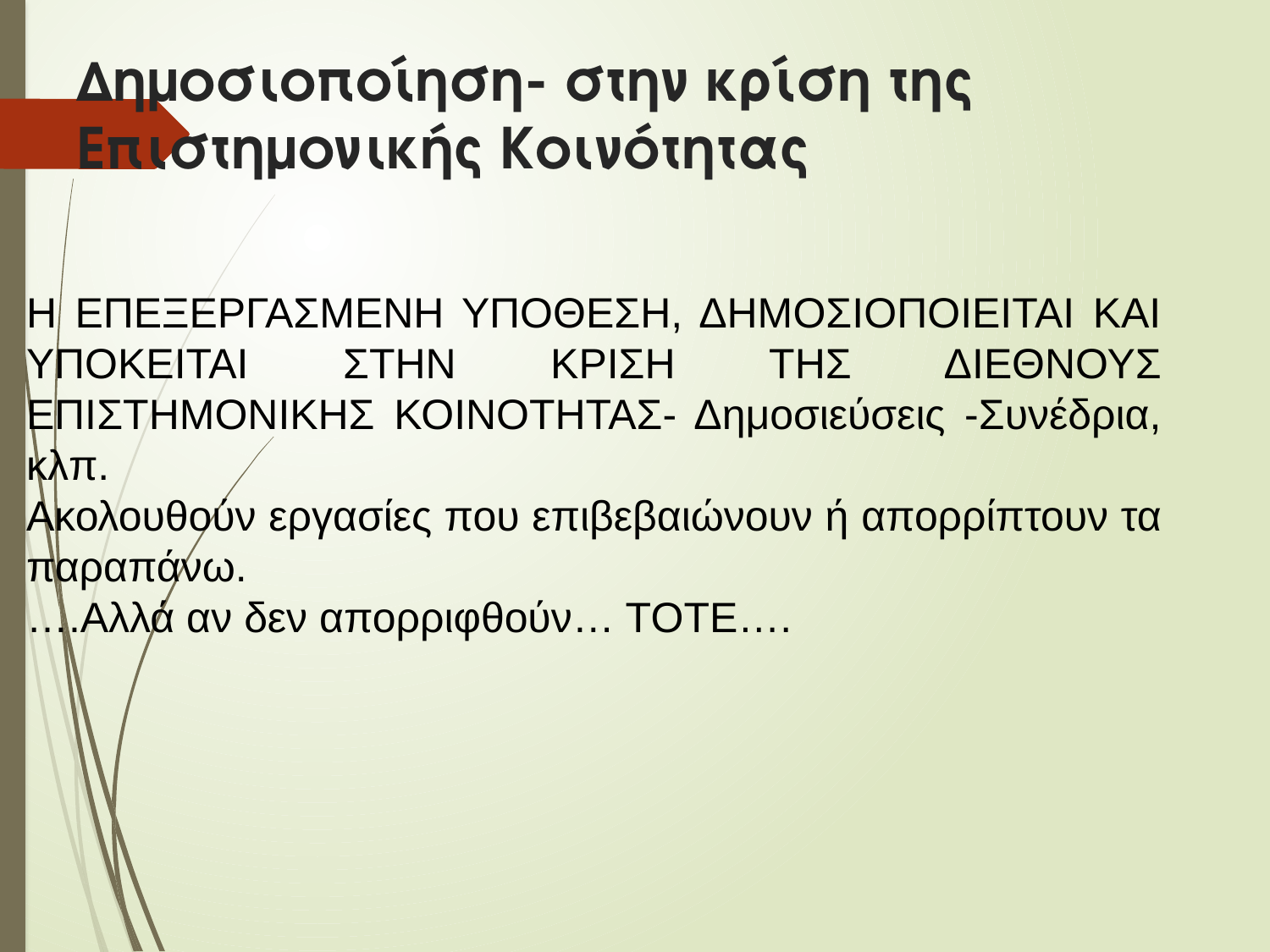

# Δημοσιοποίηση- στην κρίση της Επιστημονικής Κοινότητας

Η ΕΠΕΞΕΡΓΑΣΜΕΝΗ ΥΠΟΘΕΣΗ, ΔΗΜΟΣΙΟΠΟΙΕΙΤΑΙ ΚΑΙ ΥΠΟΚΕΙΤΑΙ ΣΤΗΝ ΚΡΙΣΗ ΤΗΣ ΔΙΕΘΝΟΥΣ ΕΠΙΣΤΗΜΟΝΙΚΗΣ ΚΟΙΝΟΤΗΤΑΣ- Δημοσιεύσεις -Συνέδρια, κλπ.
Ακολουθούν εργασίες που επιβεβαιώνουν ή απορρίπτουν τα παραπάνω.
….Αλλά αν δεν απορριφθούν… ΤΟΤΕ….